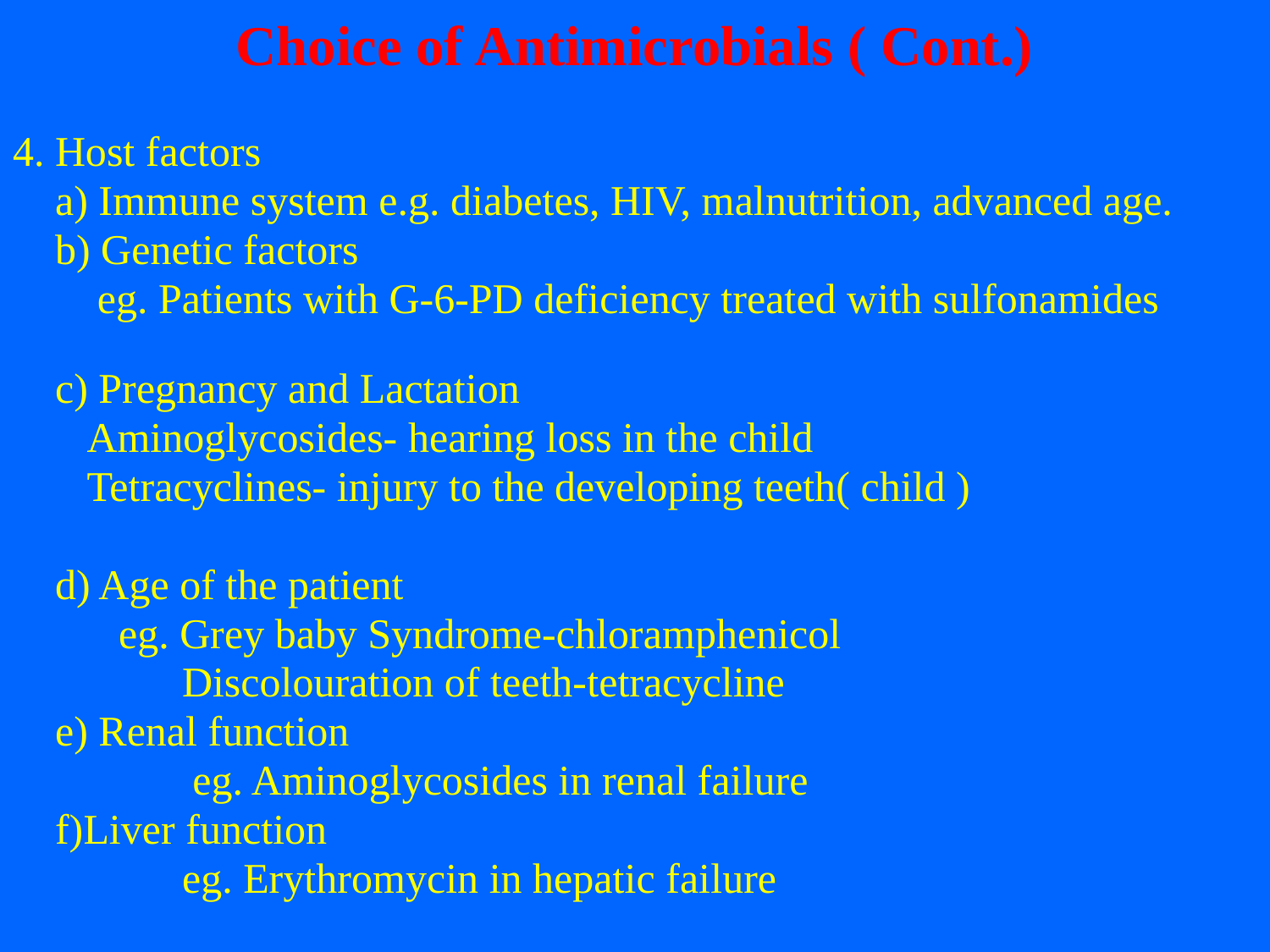

Choice of Antimicrobials ( Cont.)

4. Host factors
    a) Immune system e.g. diabetes, HIV, malnutrition, advanced age.
    b) Genetic factors
        eg. Patients with G-6-PD deficiency treated with sulfonamides
    c) Pregnancy and Lactation
       Aminoglycosides- hearing loss in the child
       Tetracyclines- injury to the developing teeth( child )

    d) Age of the patient
          eg. Grey baby Syndrome-chloramphenicol
                Discolouration of teeth-tetracycline
    e) Renal function
                 eg. Aminoglycosides in renal failure
    f)Liver function
                eg. Erythromycin in hepatic failure